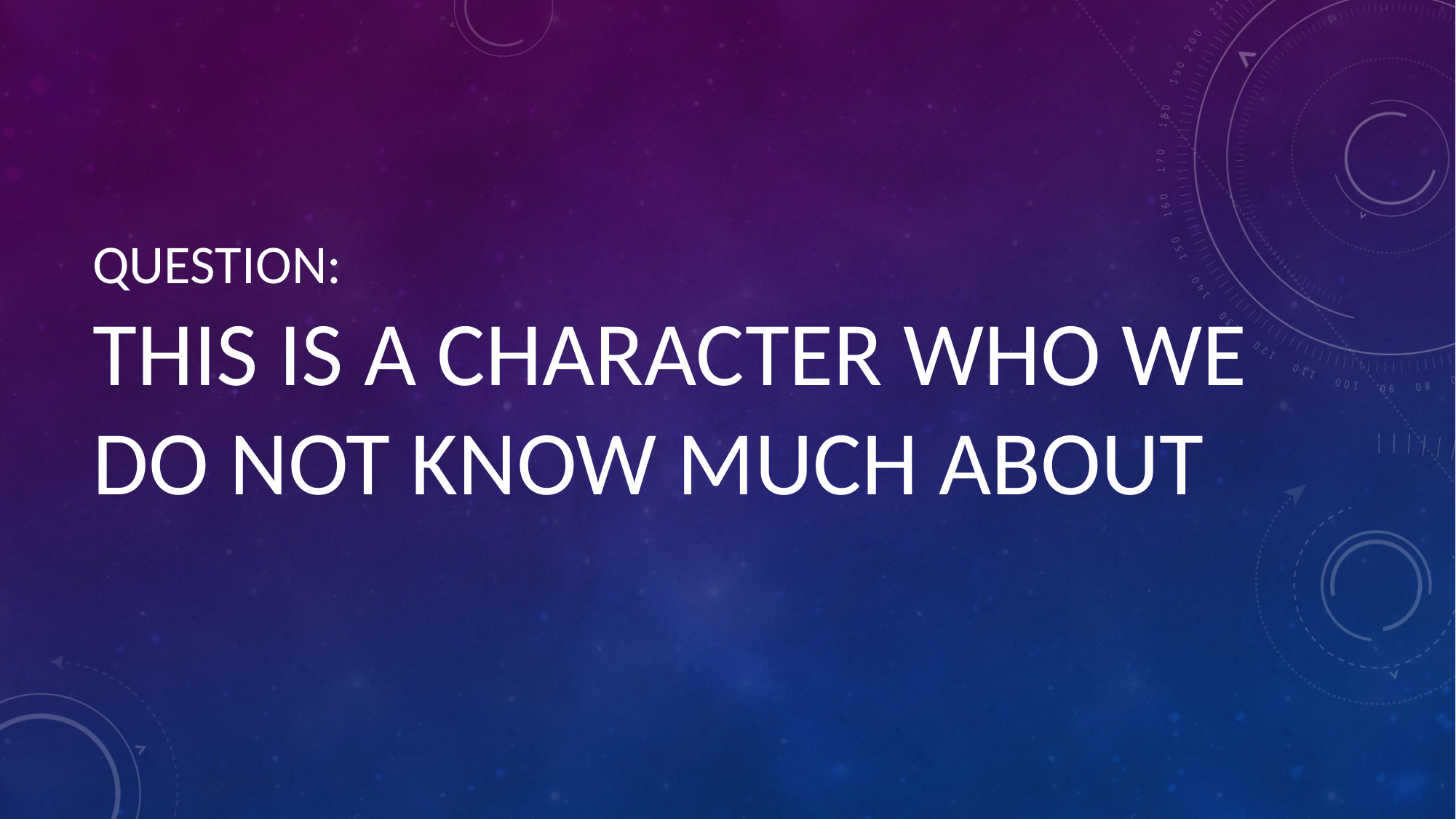

# Question: This is a character who we do not know much about